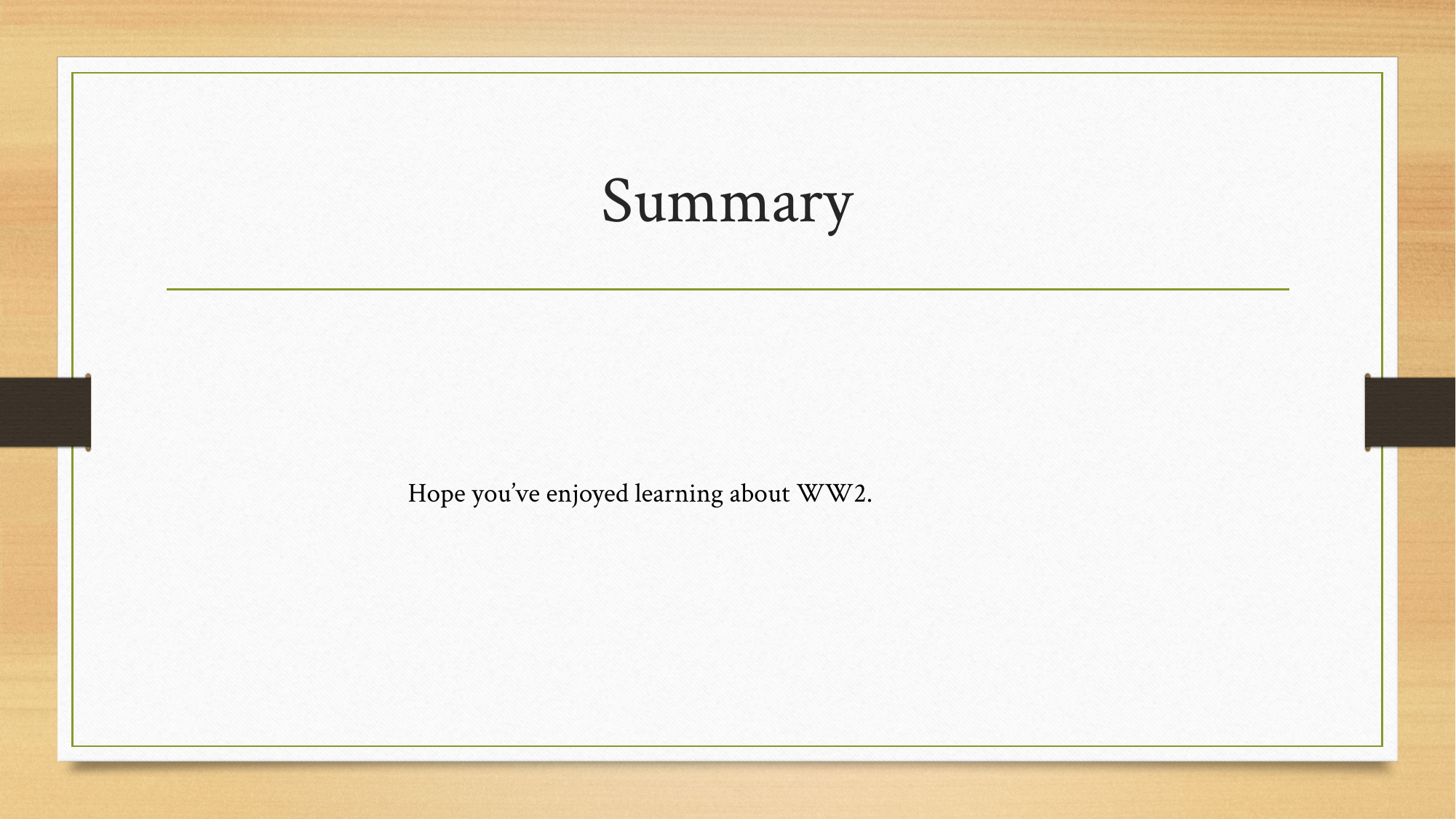

# Summary
Hope you’ve enjoyed learning about WW2.